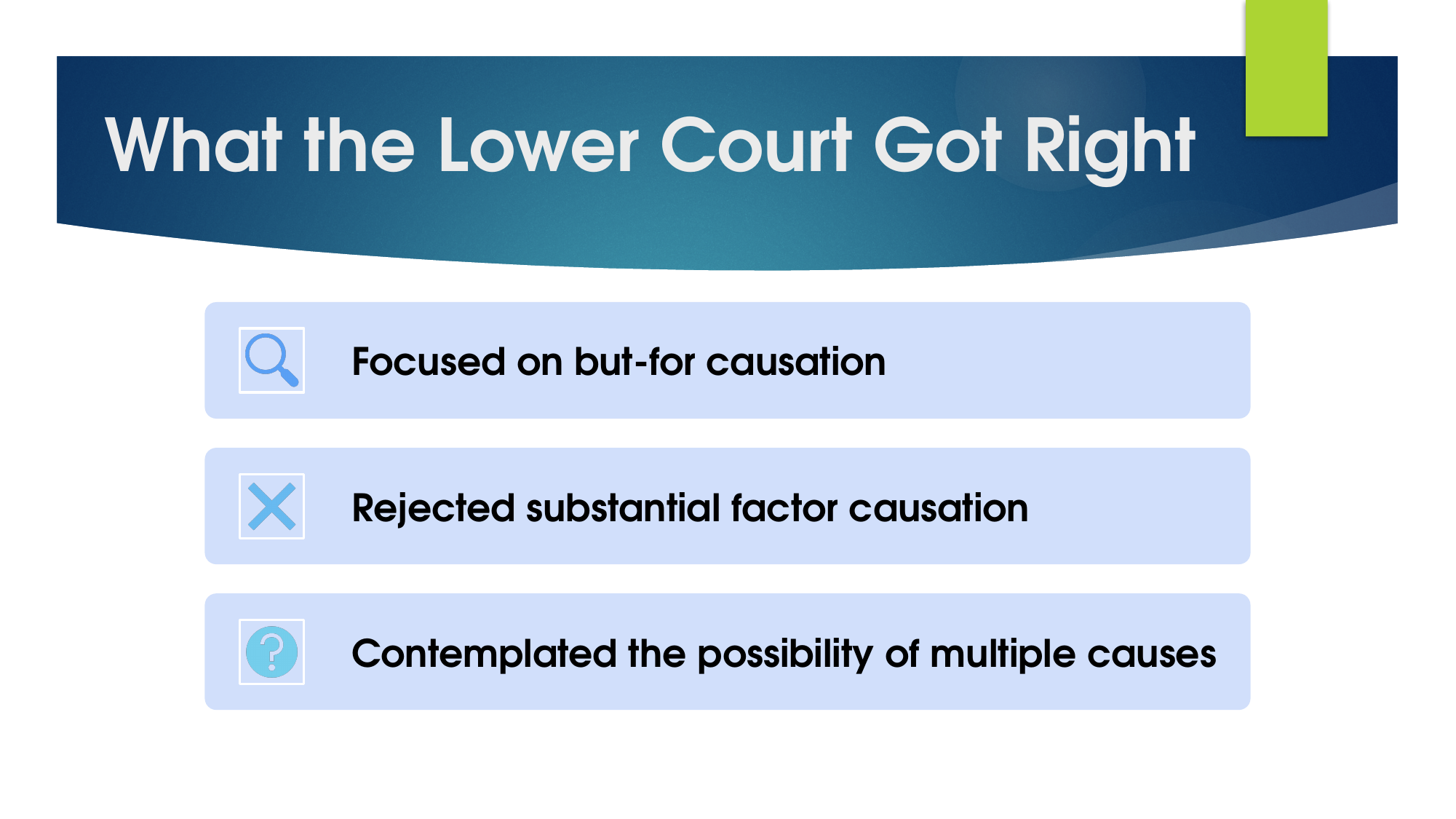

# What the Lower Court Got Right
Focused on but-for causation
Rejected substantial factor causation
Contemplated the possibility of multiple causes